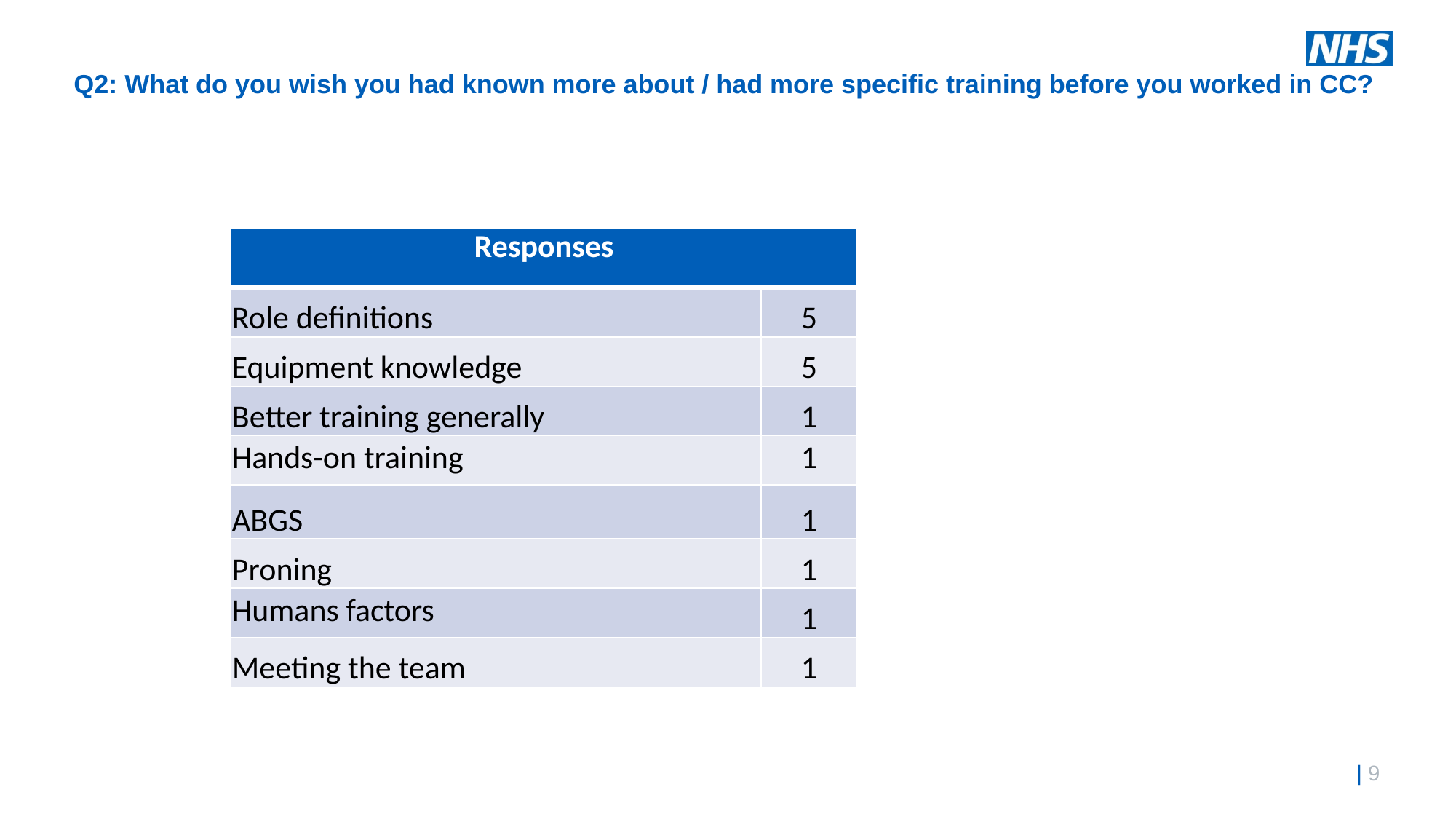

# Q2: What do you wish you had known more about / had more specific training before you worked in CC?
| Responses |  |
| --- | --- |
| Role definitions | 5 |
| Equipment knowledge | 5 |
| Better training generally | 1 |
| Hands-on training | 1 |
| ABGS | 1 |
| Proning | 1 |
| Humans factors | 1 |
| Meeting the team | 1 |